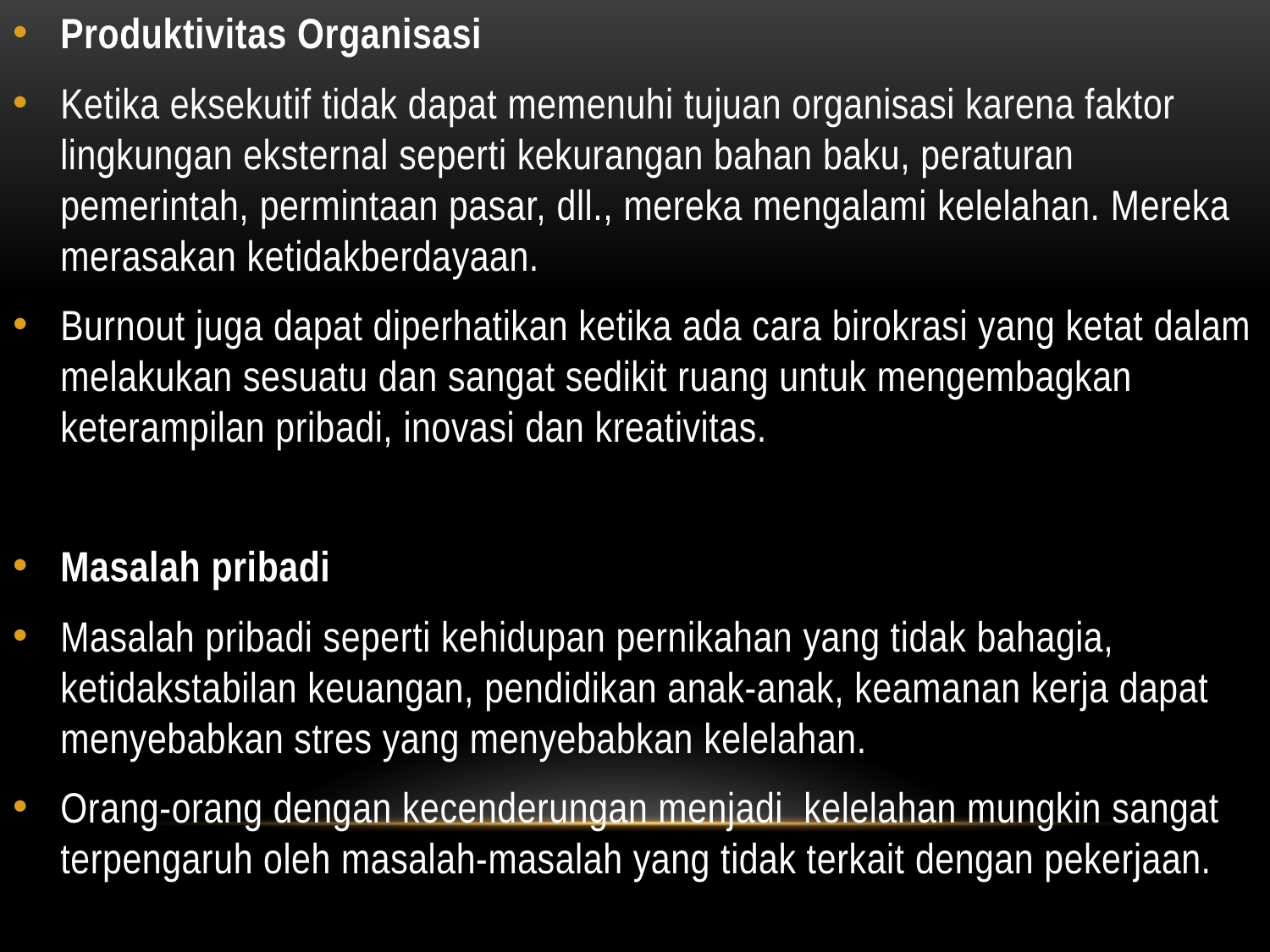

#
Produktivitas Organisasi
Ketika eksekutif tidak dapat memenuhi tujuan organisasi karena faktor lingkungan eksternal seperti kekurangan bahan baku, peraturan pemerintah, permintaan pasar, dll., mereka mengalami kelelahan. Mereka merasakan ketidakberdayaan.
Burnout juga dapat diperhatikan ketika ada cara birokrasi yang ketat dalam melakukan sesuatu dan sangat sedikit ruang untuk mengembagkan keterampilan pribadi, inovasi dan kreativitas.

Masalah pribadi
Masalah pribadi seperti kehidupan pernikahan yang tidak bahagia, ketidakstabilan keuangan, pendidikan anak-anak, keamanan kerja dapat menyebabkan stres yang menyebabkan kelelahan.
Orang-orang dengan kecenderungan menjadi  kelelahan mungkin sangat terpengaruh oleh masalah-masalah yang tidak terkait dengan pekerjaan.